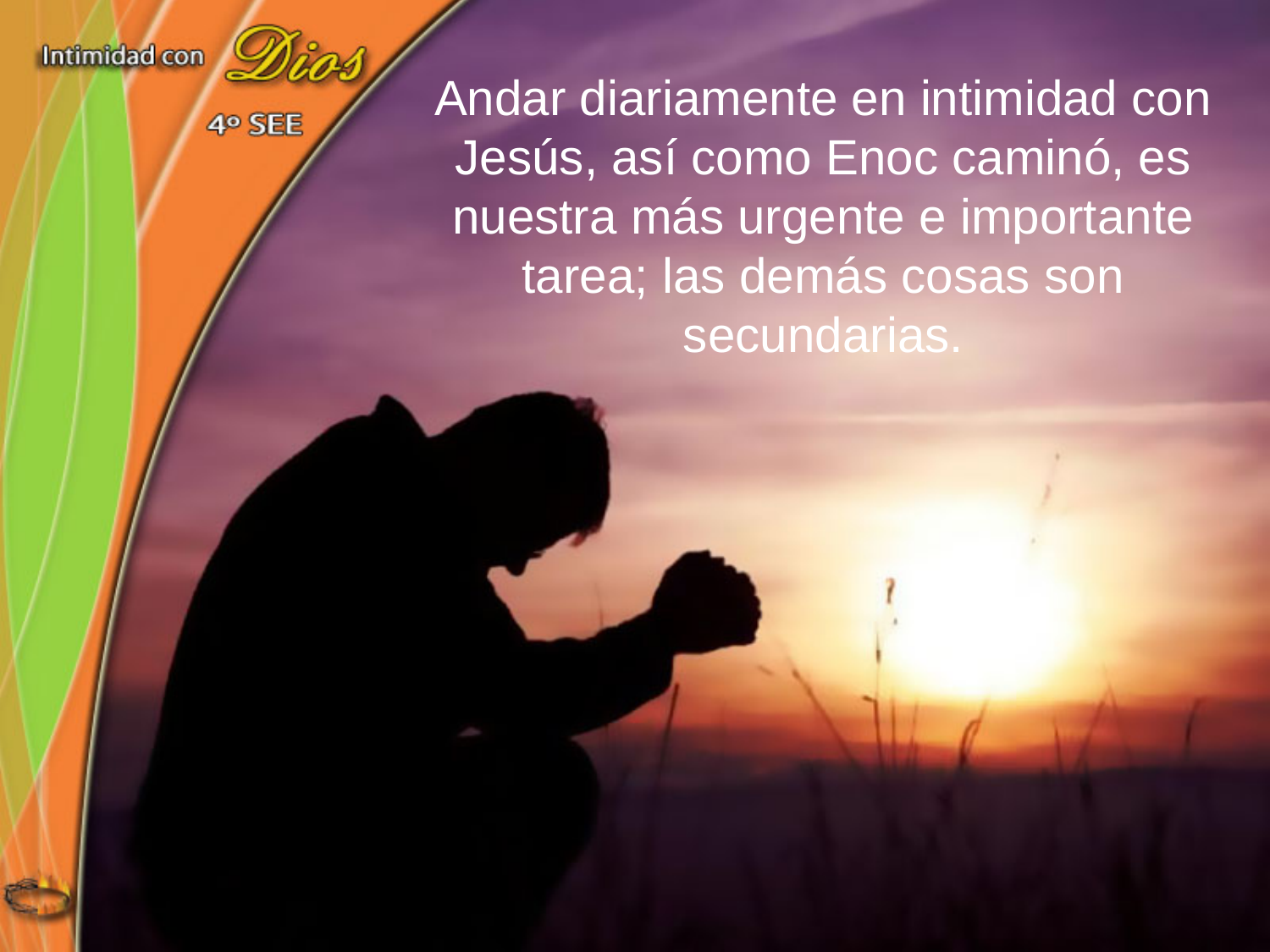

Andar diariamente en intimidad con Jesús, así como Enoc caminó, es nuestra más urgente e importante tarea; las demás cosas son secundarias.